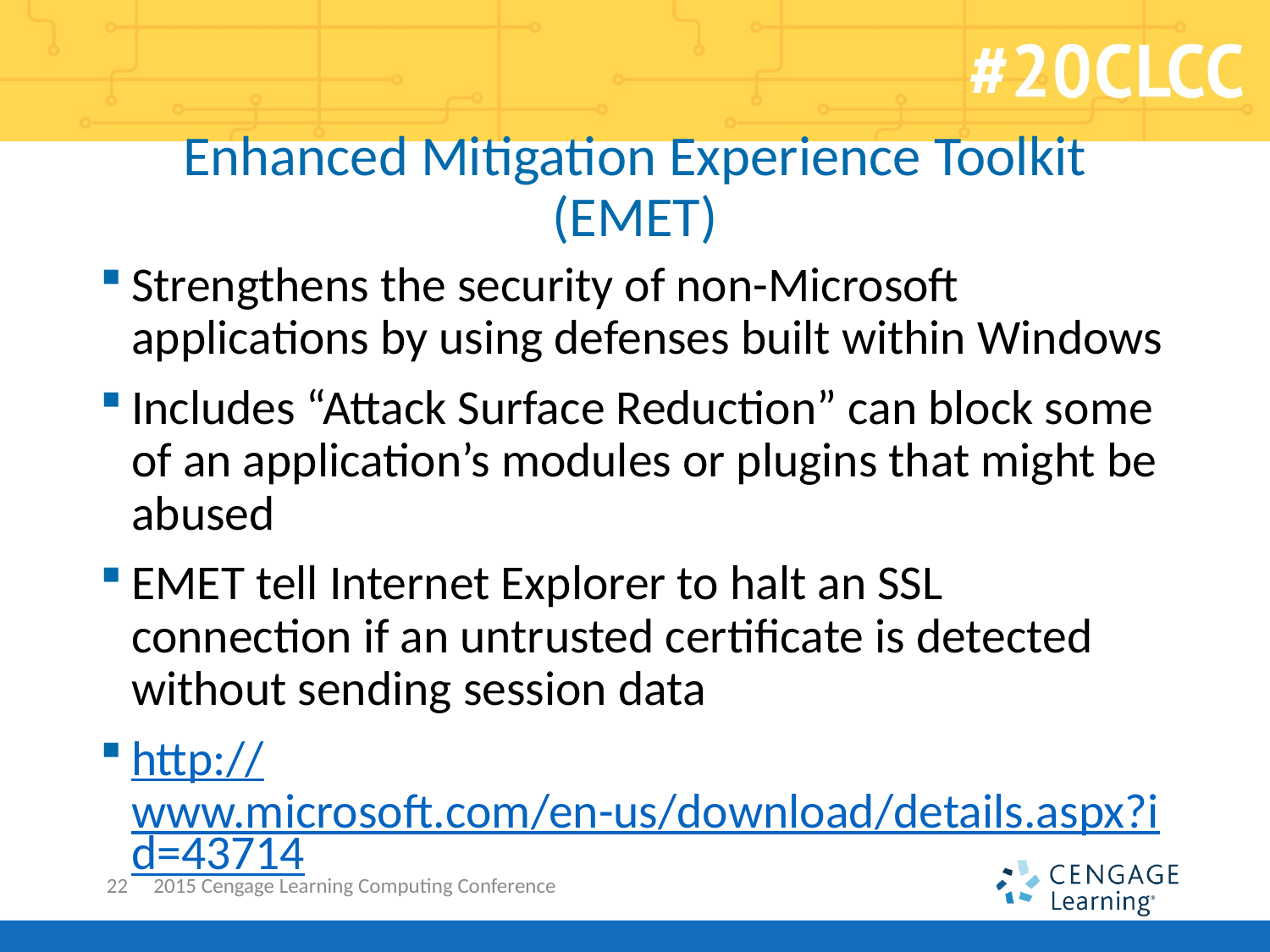

# Enhanced Mitigation Experience Toolkit (EMET)
Strengthens the security of non-Microsoft applications by using defenses built within Windows
Includes “Attack Surface Reduction” can block some of an application’s modules or plugins that might be abused
EMET tell Internet Explorer to halt an SSL connection if an untrusted certificate is detected without sending session data
http://www.microsoft.com/en-us/download/details.aspx?id=43714
22
2015 Cengage Learning Computing Conference